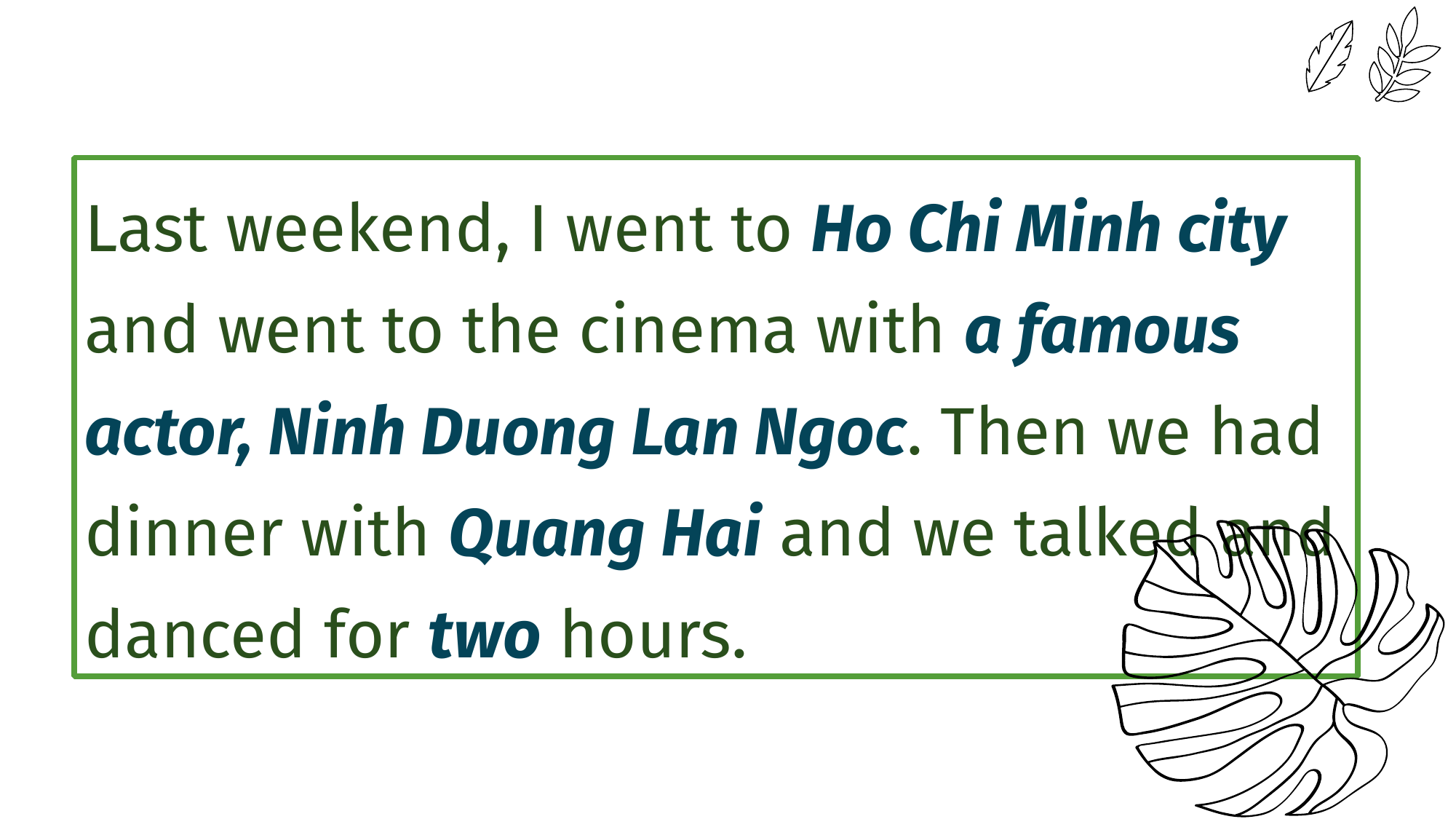

Last weekend, I went to Ho Chi Minh city and went to the cinema with a famous actor, Ninh Duong Lan Ngoc. Then we had dinner with Quang Hai and we talked and danced for two hours.